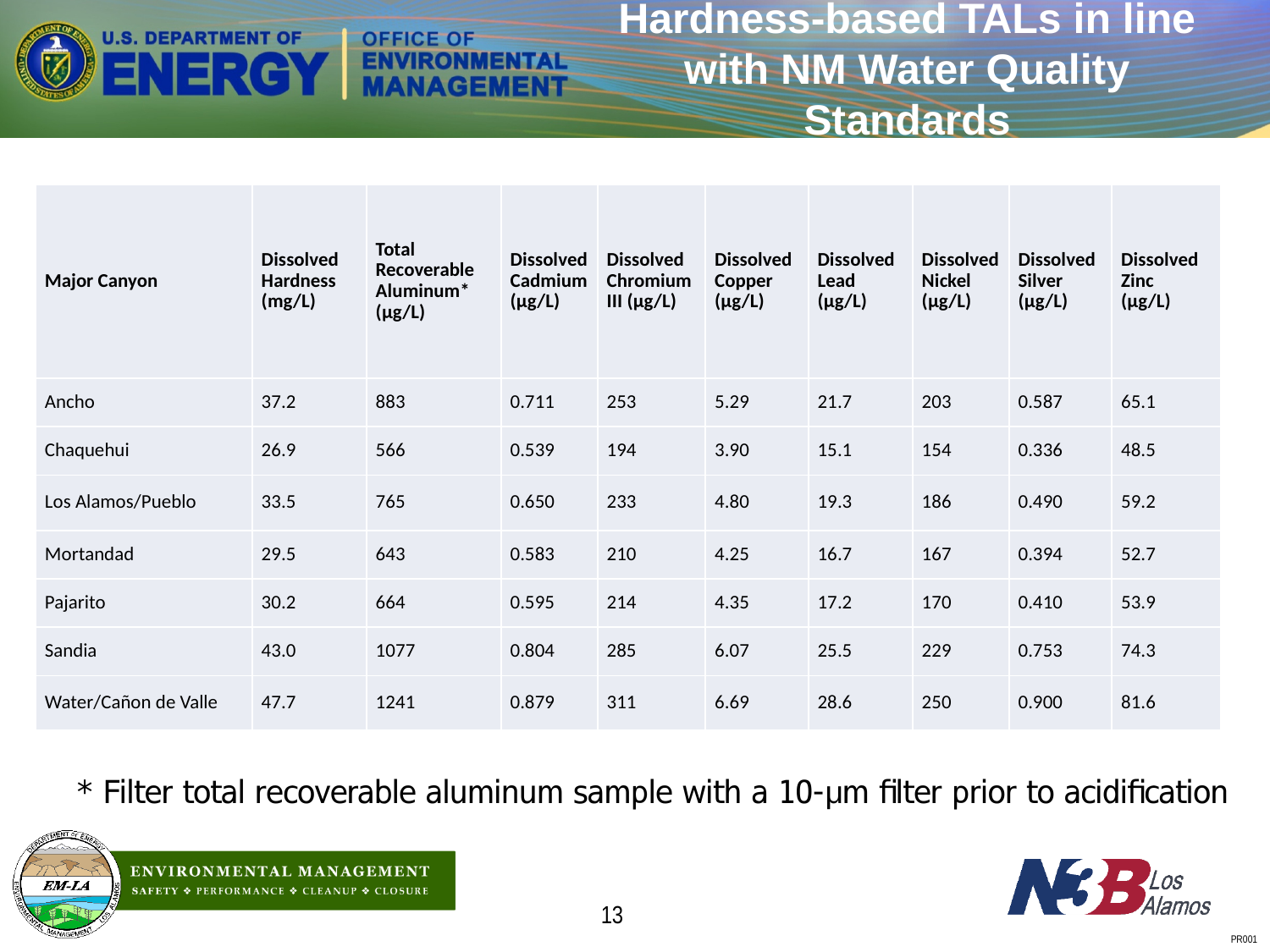

# Hardness-based TALs in line with NM Water Quality Standards
| Major Canyon | Dissolved Hardness (mg/L) | Total Recoverable Aluminum\* (µg/L) | Dissolved Cadmium (µg/L) | Dissolved Chromium III (µg/L) | Dissolved Copper (µg/L) | Dissolved Lead (µg/L) | Dissolved Nickel (µg/L) | Dissolved Silver (µg/L) | Dissolved Zinc (µg/L) |
| --- | --- | --- | --- | --- | --- | --- | --- | --- | --- |
| Ancho | 37.2 | 883 | 0.711 | 253 | 5.29 | 21.7 | 203 | 0.587 | 65.1 |
| Chaquehui | 26.9 | 566 | 0.539 | 194 | 3.90 | 15.1 | 154 | 0.336 | 48.5 |
| Los Alamos/Pueblo | 33.5 | 765 | 0.650 | 233 | 4.80 | 19.3 | 186 | 0.490 | 59.2 |
| Mortandad | 29.5 | 643 | 0.583 | 210 | 4.25 | 16.7 | 167 | 0.394 | 52.7 |
| Pajarito | 30.2 | 664 | 0.595 | 214 | 4.35 | 17.2 | 170 | 0.410 | 53.9 |
| Sandia | 43.0 | 1077 | 0.804 | 285 | 6.07 | 25.5 | 229 | 0.753 | 74.3 |
| Water/Cañon de Valle | 47.7 | 1241 | 0.879 | 311 | 6.69 | 28.6 | 250 | 0.900 | 81.6 |
* Filter total recoverable aluminum sample with a 10-μm filter prior to acidification